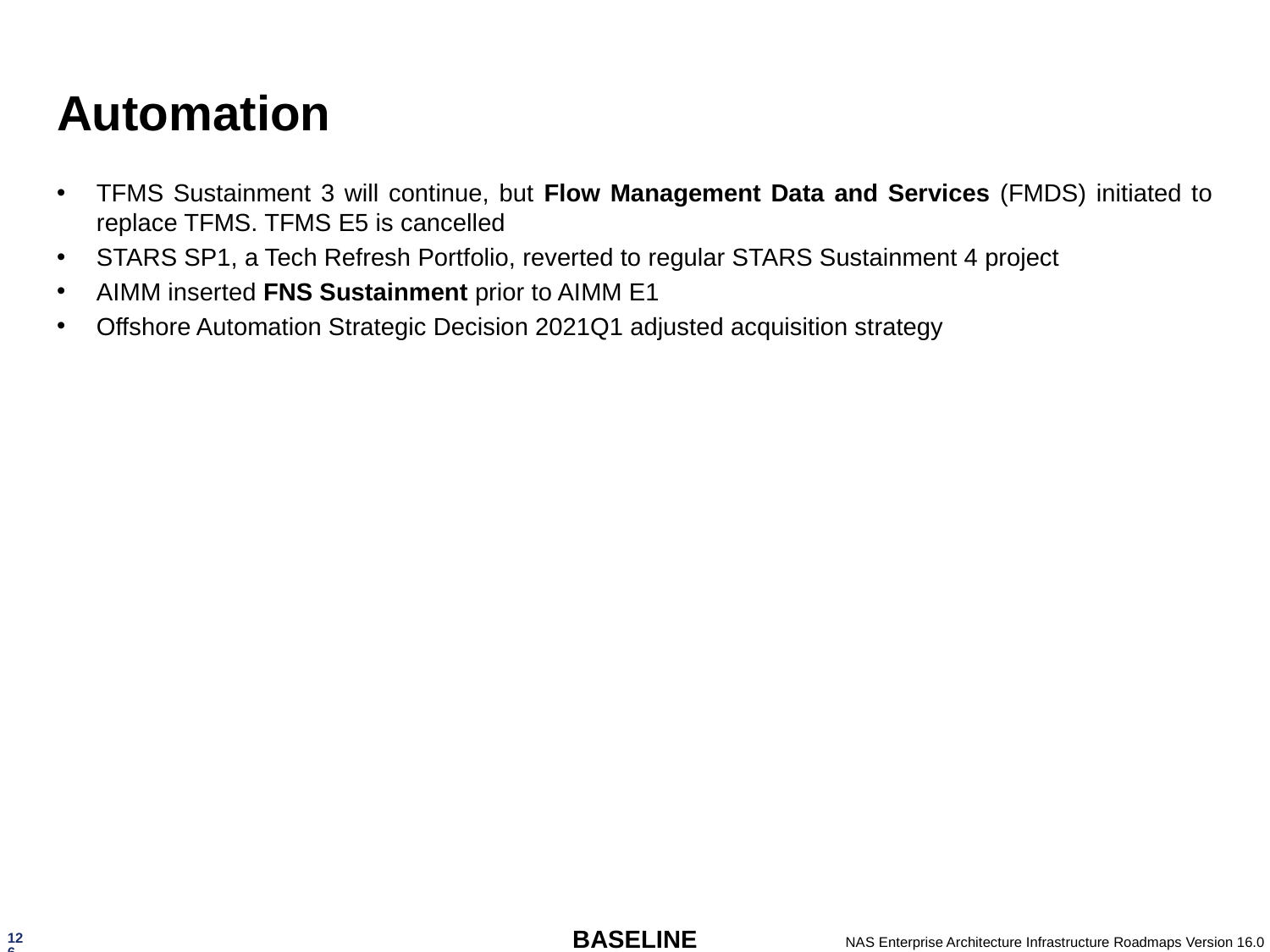

# Automation
TFMS Sustainment 3 will continue, but Flow Management Data and Services (FMDS) initiated to replace TFMS. TFMS E5 is cancelled
STARS SP1, a Tech Refresh Portfolio, reverted to regular STARS Sustainment 4 project
AIMM inserted FNS Sustainment prior to AIMM E1
Offshore Automation Strategic Decision 2021Q1 adjusted acquisition strategy
126